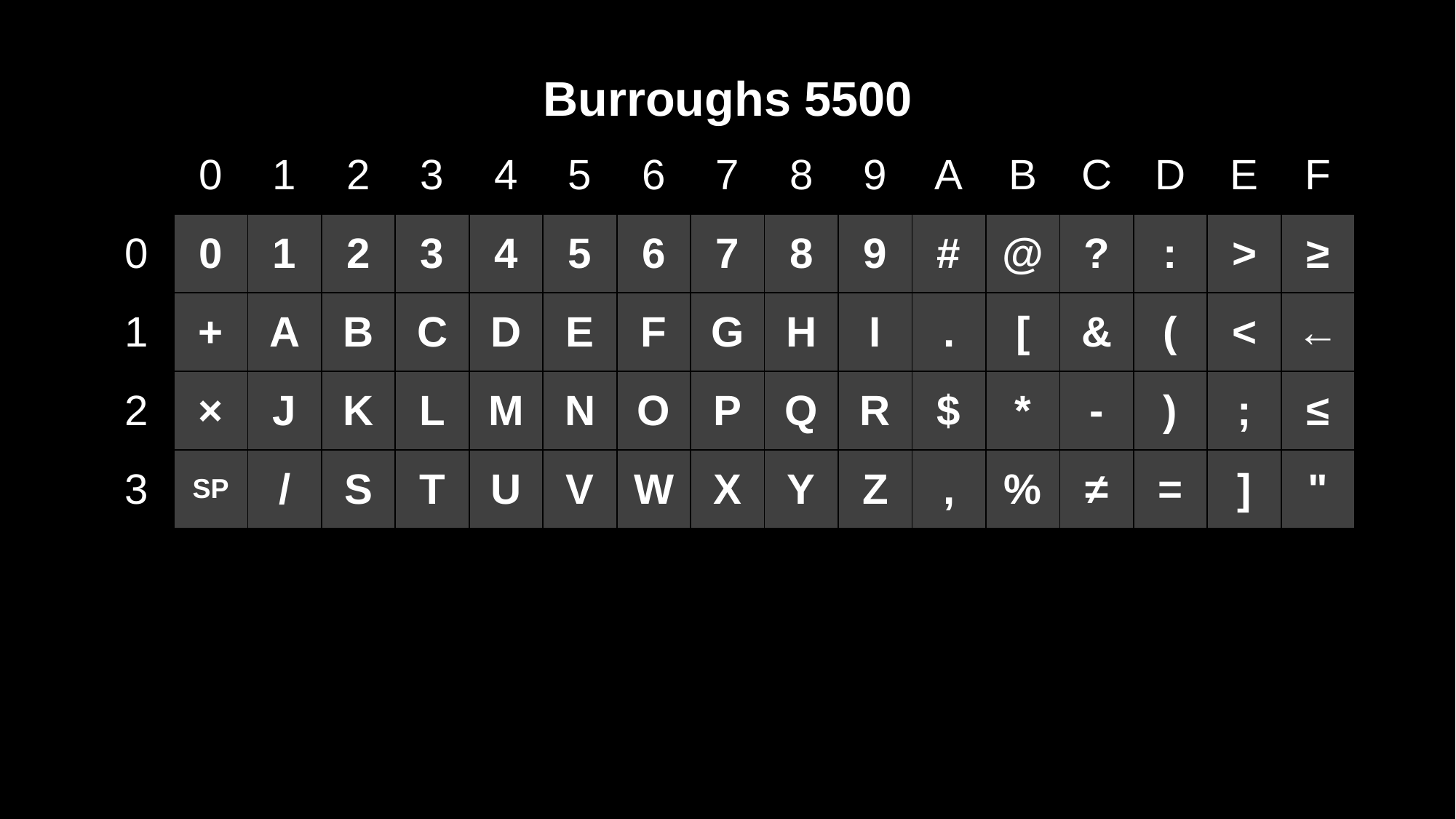

#
Burroughs 5500
|  | 0 | 1 | 2 | 3 | 4 | 5 | 6 | 7 | 8 | 9 | A | B | C | D | E | F |
| --- | --- | --- | --- | --- | --- | --- | --- | --- | --- | --- | --- | --- | --- | --- | --- | --- |
| 0 | 0 | 1 | 2 | 3 | 4 | 5 | 6 | 7 | 8 | 9 | # | @ | ? | : | > | ≥ |
| 1 | + | A | B | C | D | E | F | G | H | I | . | [ | & | ( | < | ← |
| 2 | × | J | K | L | M | N | O | P | Q | R | $ | \* | - | ) | ; | ≤ |
| 3 | SP | / | S | T | U | V | W | X | Y | Z | , | % | ≠ | = | ] | " |